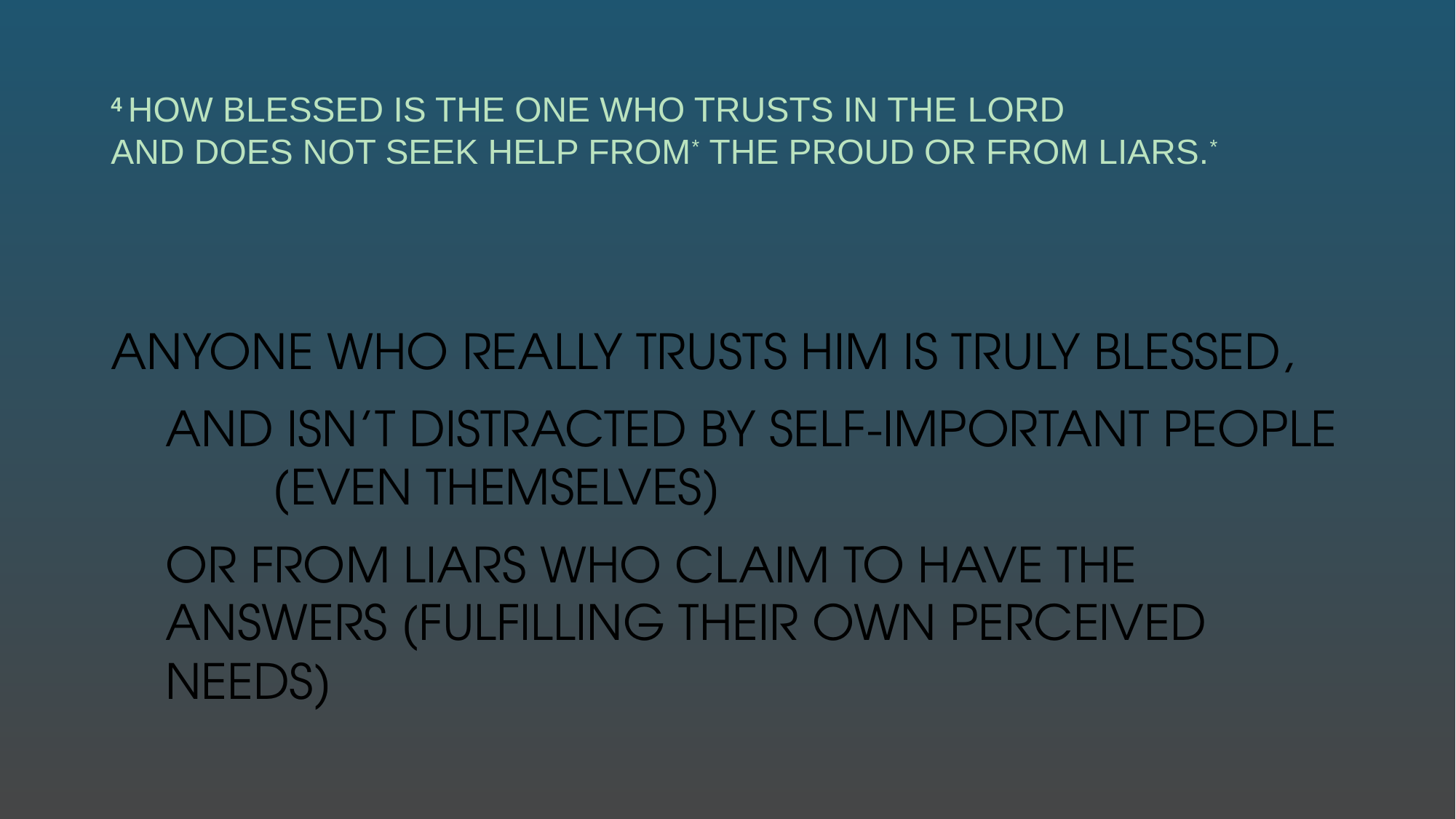

# 4 How blessed is the one who trusts in the Lord and does not seek help from* the proud or from liars.*
Anyone who really trusts Him is truly blessed,
And isn’t distracted by self-important people         (even themselves)
Or from liars who claim to have the answers (fulfilling their own perceived needs)